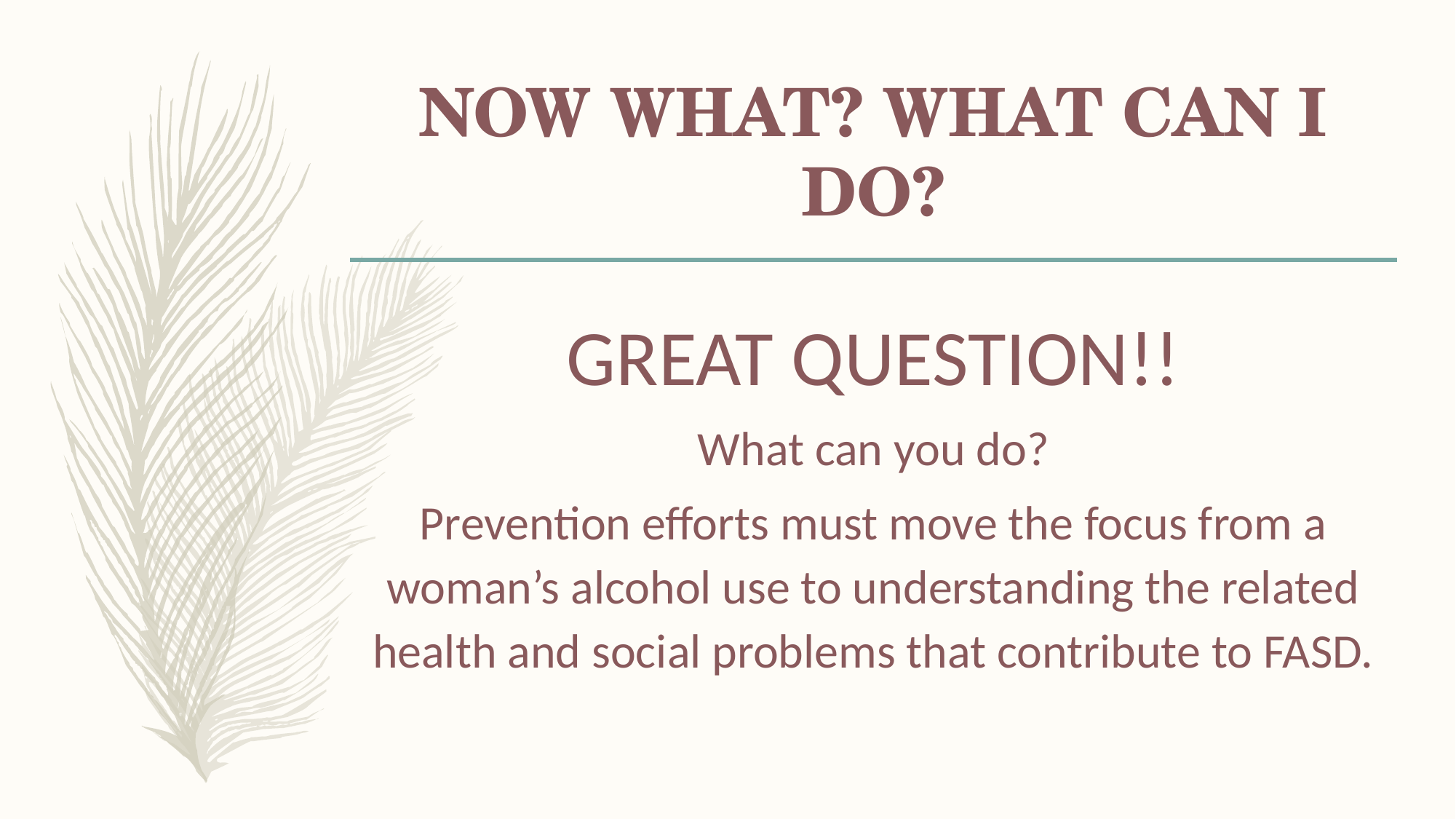

# NOW WHAT? WHAT CAN I DO?
GREAT QUESTION!!
What can you do?
Prevention efforts must move the focus from a woman’s alcohol use to understanding the related health and social problems that contribute to FASD.